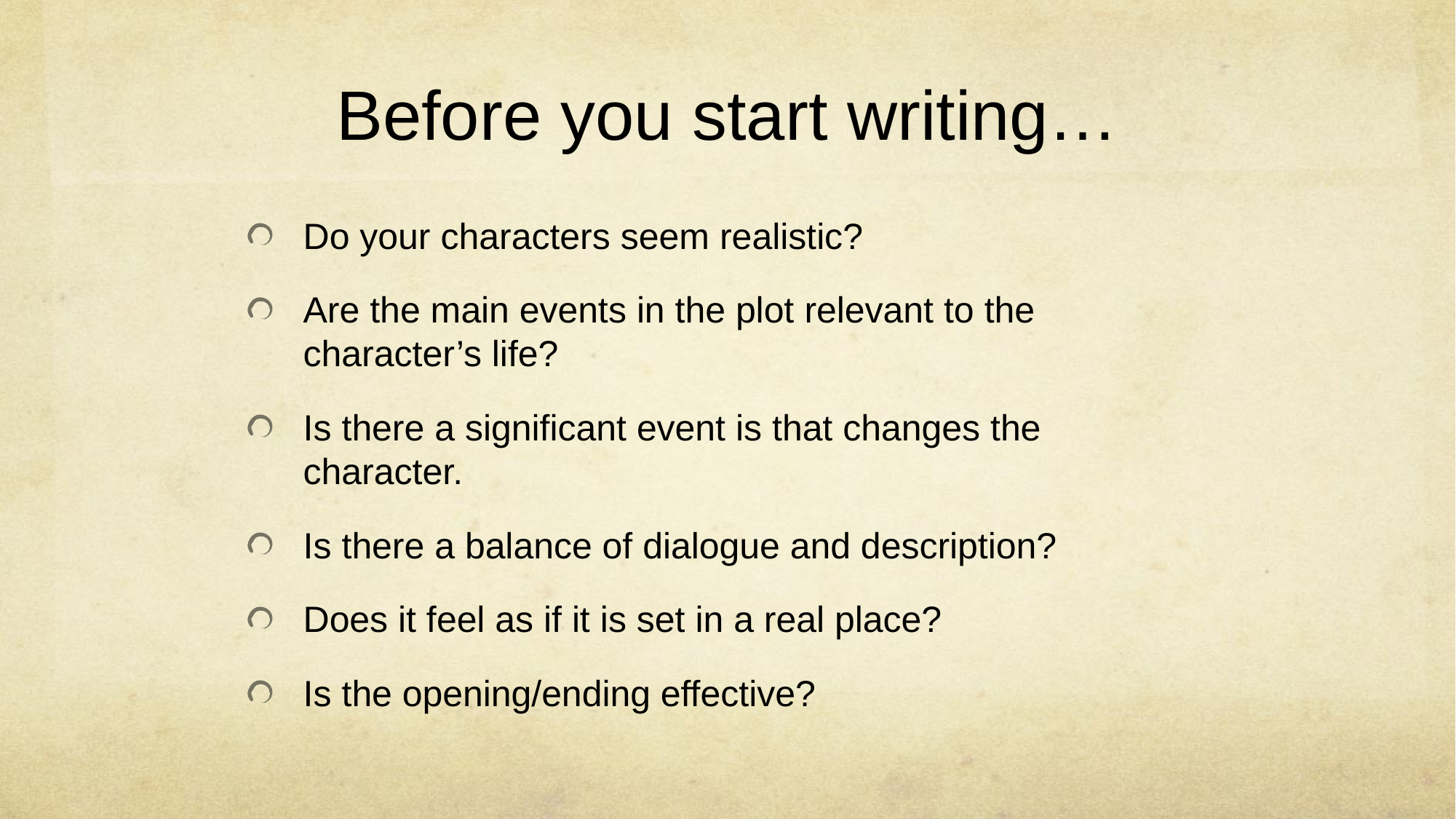

# Before you start writing…
Do your characters seem realistic?
Are the main events in the plot relevant to the character’s life?
Is there a significant event is that changes the character.
Is there a balance of dialogue and description?
Does it feel as if it is set in a real place?
Is the opening/ending effective?